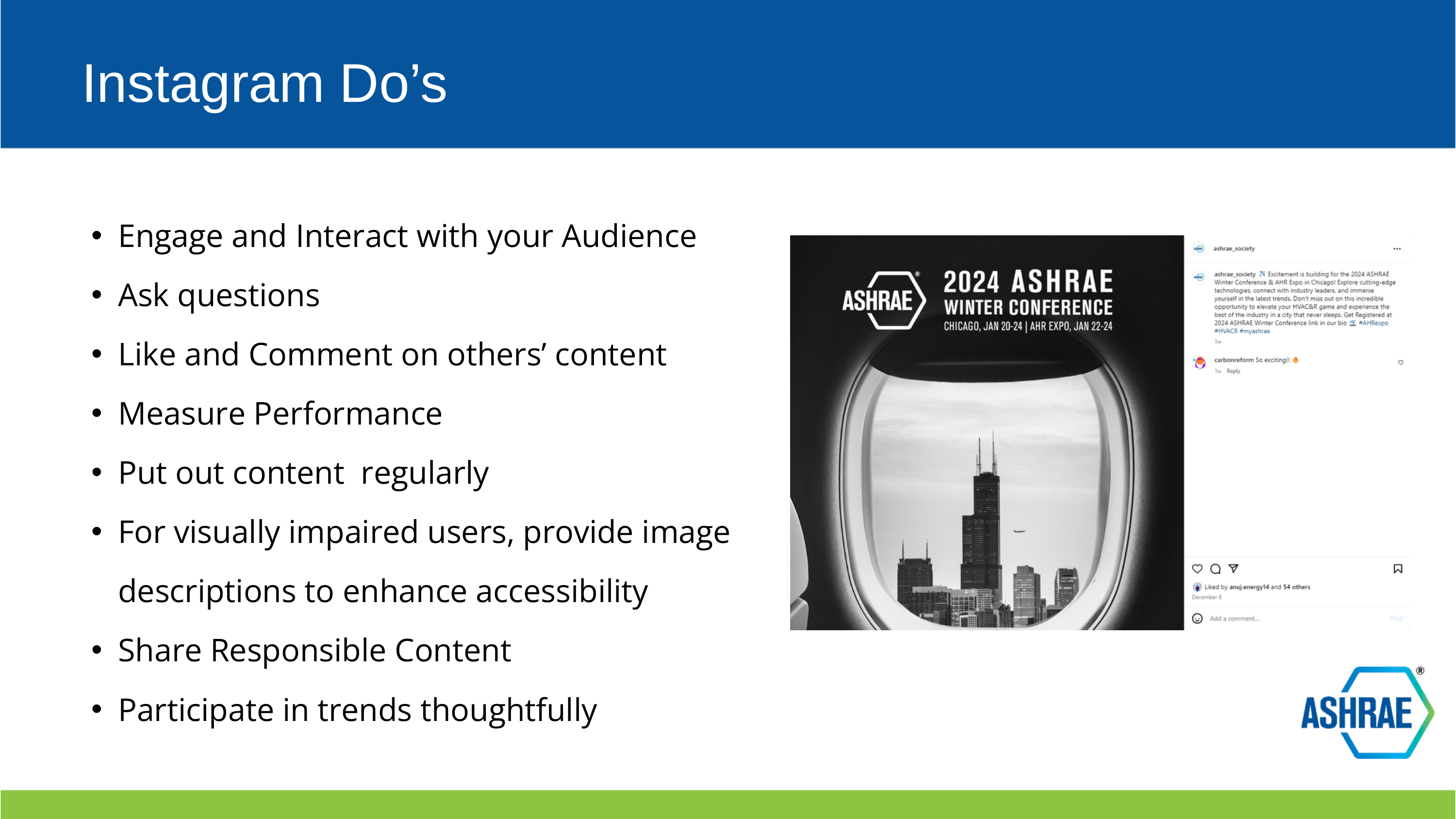

Instagram Do’s
Engage and Interact with your Audience
Ask questions
Like and Comment on others’ content
Measure Performance
Put out content  regularly
For visually impaired users, provide image descriptions to enhance accessibility
Share Responsible Content
Participate in trends thoughtfully